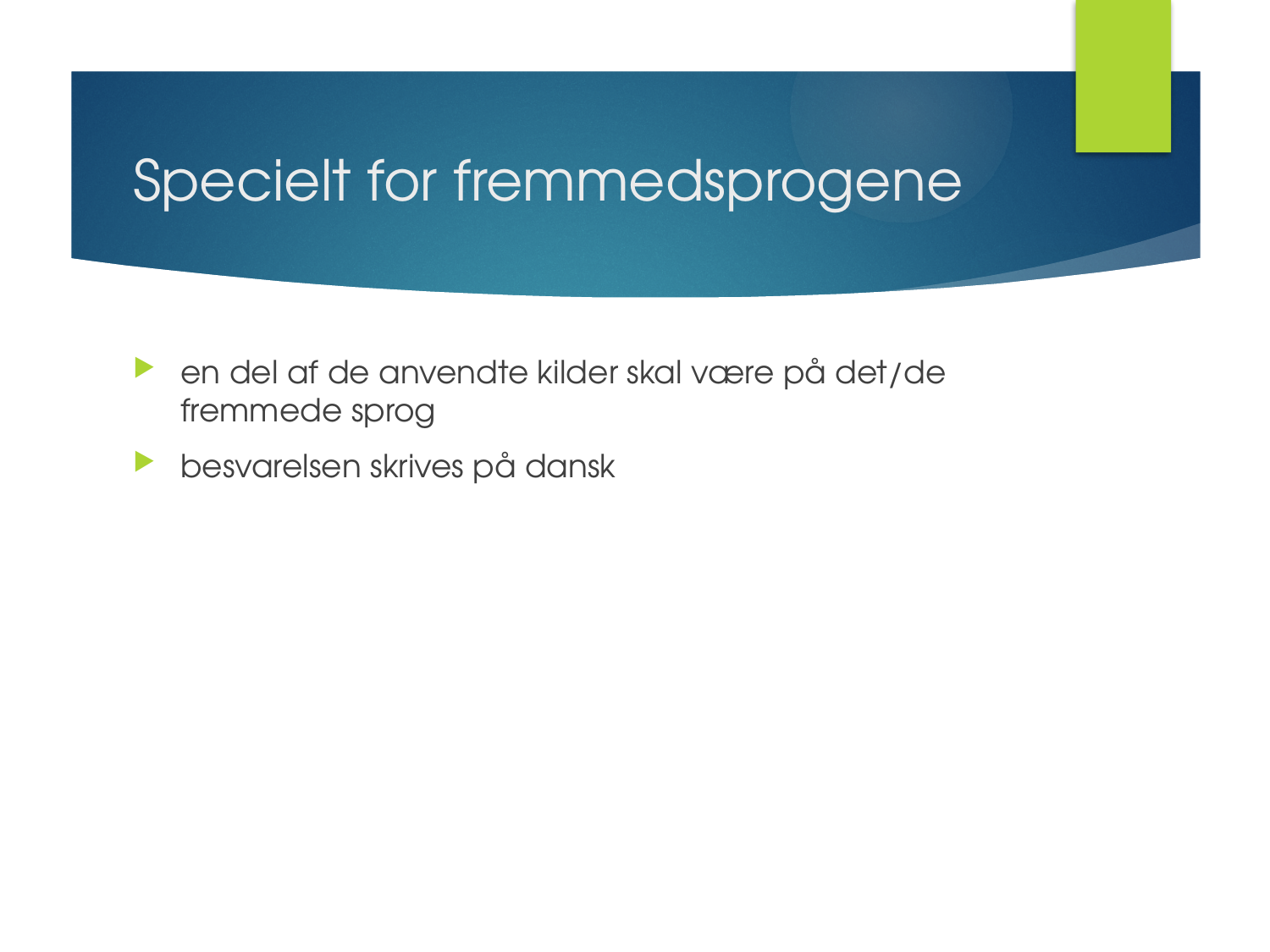

# Specielt for fremmedsprogene
en del af de anvendte kilder skal være på det/de fremmede sprog
besvarelsen skrives på dansk